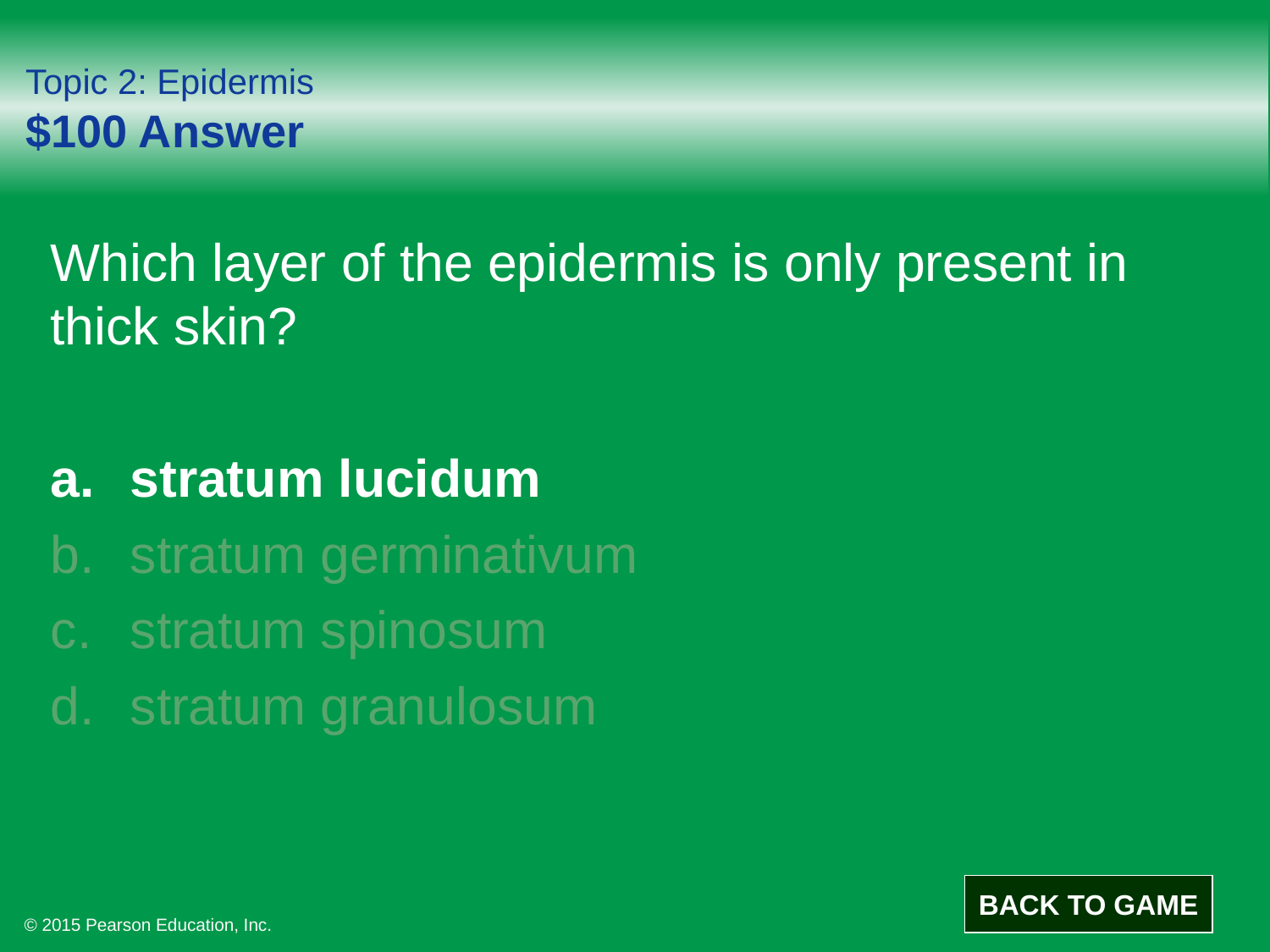

# Topic 2: Epidermis $100 Answer
Which layer of the epidermis is only present in thick skin?

stratum lucidum
stratum germinativum
stratum spinosum
stratum granulosum
BACK TO GAME